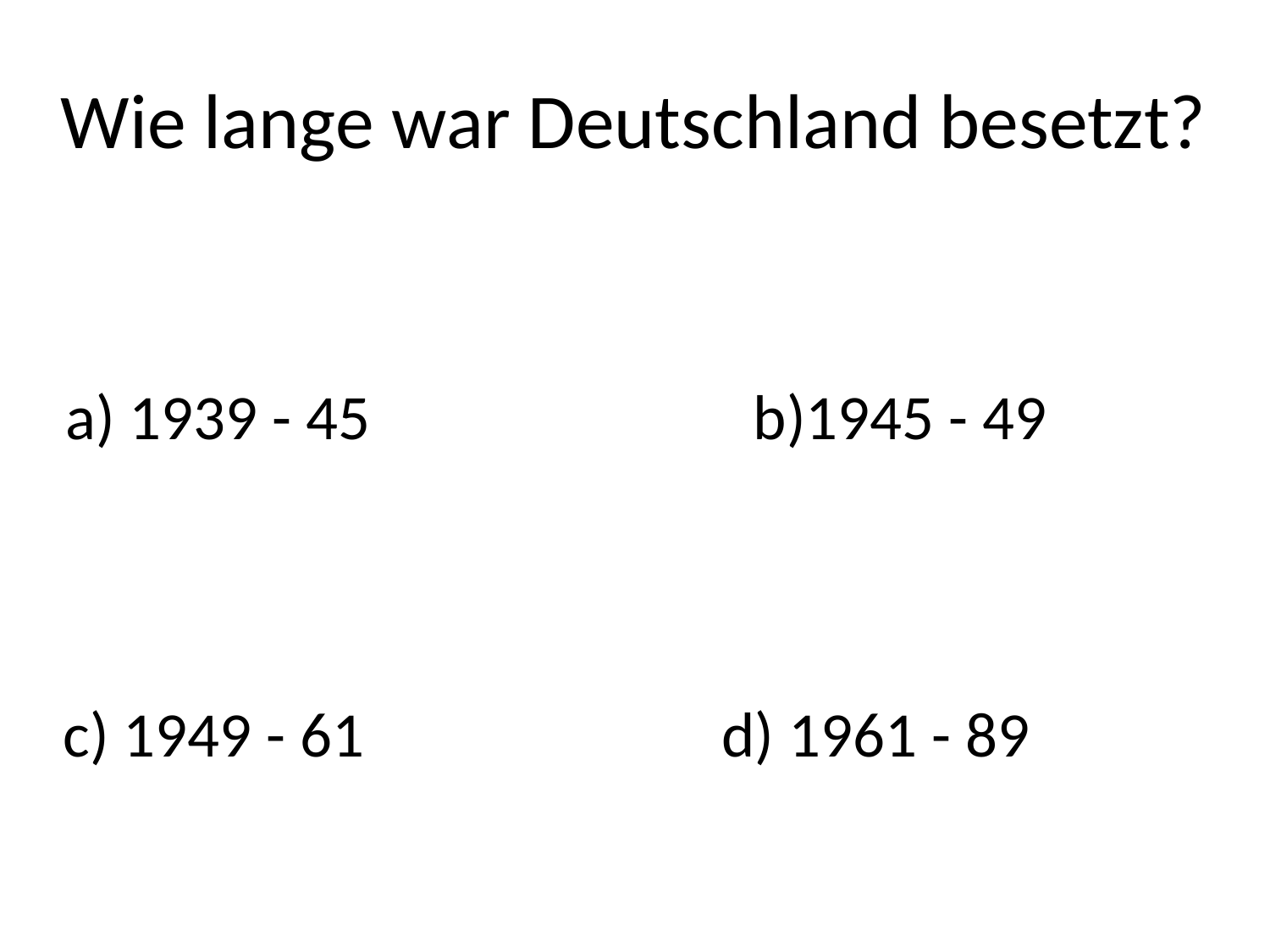

# Wie lange war Deutschland besetzt?
a) 1939 - 45
b)1945 - 49
c) 1949 - 61
d) 1961 - 89